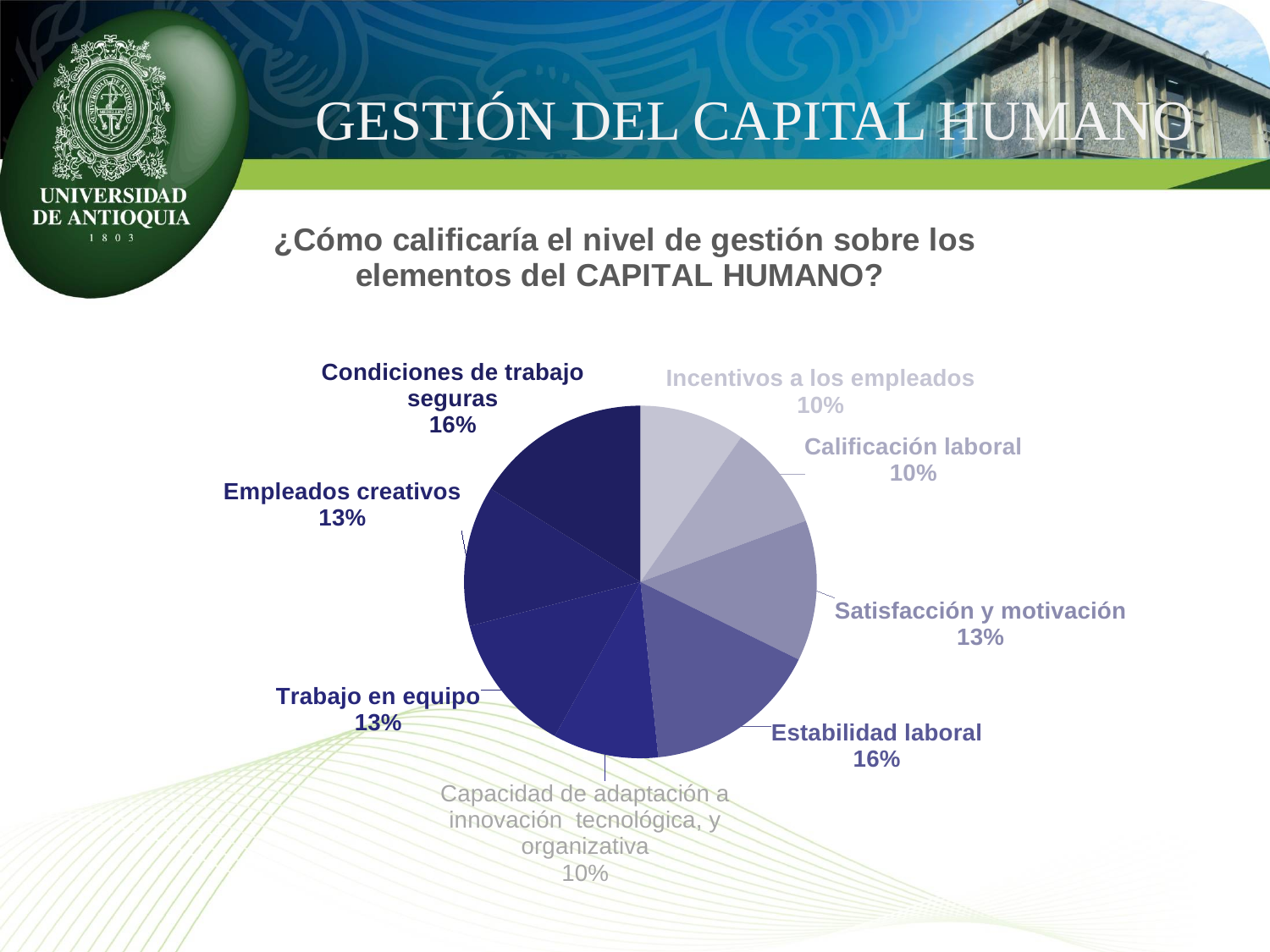

# GESTIÓN DEL CAPITAL HUMANO

### Chart: ¿Cómo calificaría el nivel de gestión sobre los elementos del CAPITAL HUMANO?

| Category |  |
|---|---|
| Incentivos a los empleados | 3.0 |
| Calificación laboral | 3.0 |
| Satisfacción y motivación | 4.0 |
| Estabilidad laboral | 5.0 |
| Capacidad de adaptación a innovación  tecnológica, y organizativa | 3.0 |
| Trabajo en equipo | 4.0 |
| Empleados creativos | 4.0 |
| Condiciones de trabajo seguras | 5.0 |